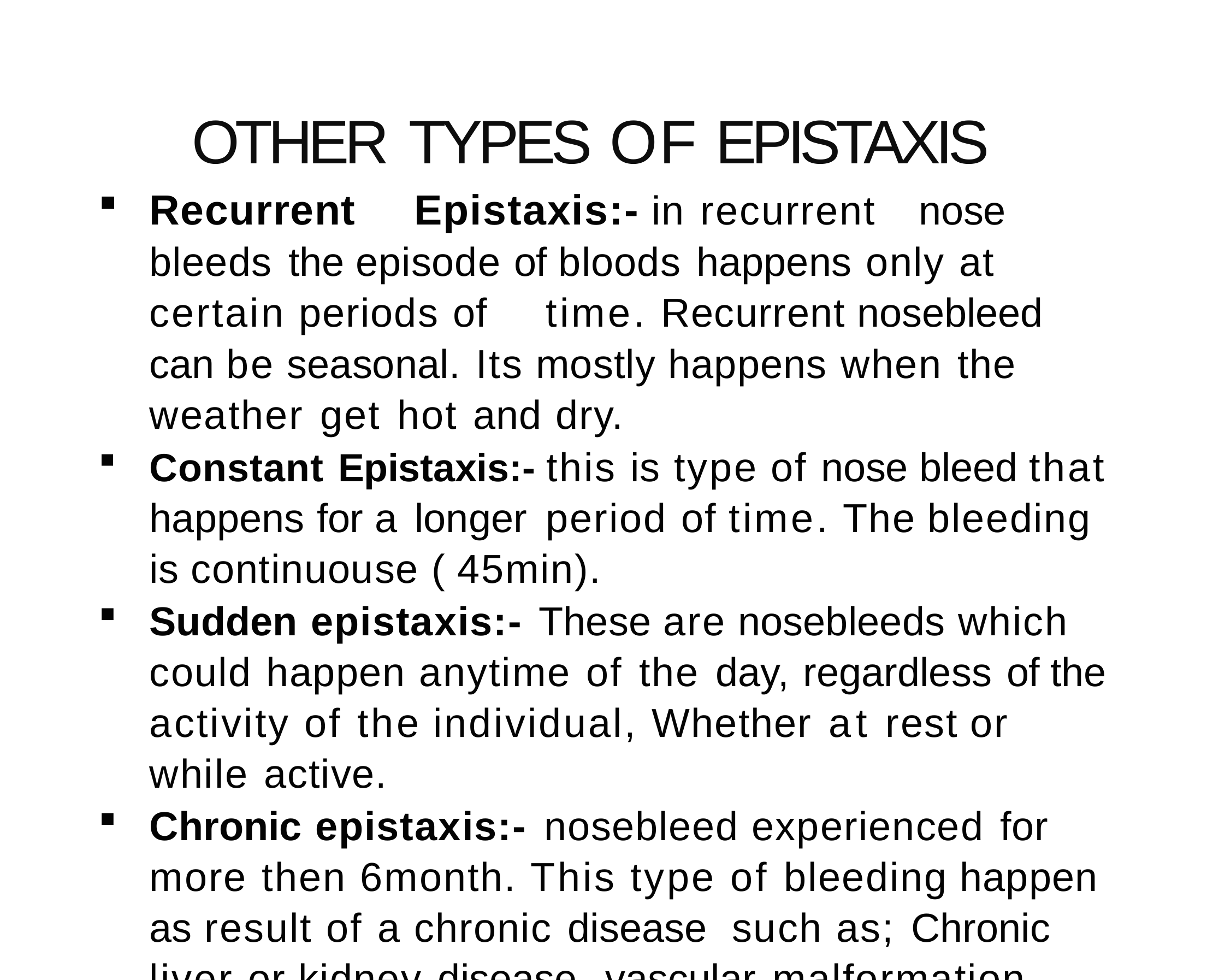

# Other  TYPES OF EPISTAXIS
Recurrent		Epistaxis:- in recurrent	 nose bleeds the episode of bloods happens only at certain periods of	time. Recurrent nosebleed can be seasonal. Its mostly happens when the weather get hot and dry.
Constant Epistaxis:- this is type of nose bleed that happens for a longer period of time. The bleeding is continuouse ( 45min).
Sudden epistaxis:- These are nosebleeds which could happen anytime of the day, regardless of the activity of the individual, Whether at rest or while active.
Chronic epistaxis:- nosebleed experienced for more then 6month. This type of bleeding happen as result of a chronic disease  such as; Chronic liver or kidney disease, vascular malformation, long term use medication.